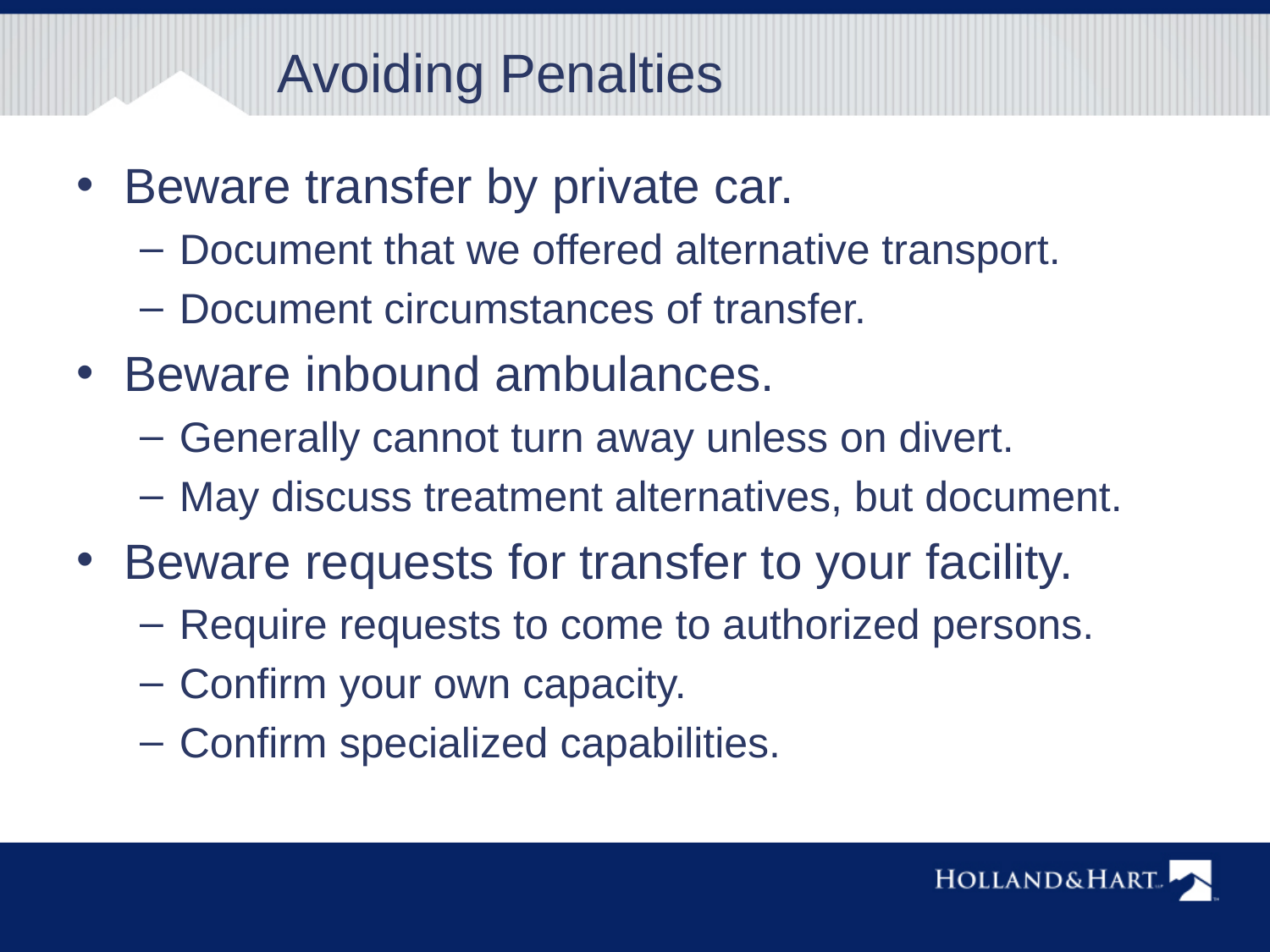

# Avoiding Penalties
Beware transfer by private car.
Document that we offered alternative transport.
Document circumstances of transfer.
Beware inbound ambulances.
Generally cannot turn away unless on divert.
May discuss treatment alternatives, but document.
Beware requests for transfer to your facility.
Require requests to come to authorized persons.
Confirm your own capacity.
Confirm specialized capabilities.